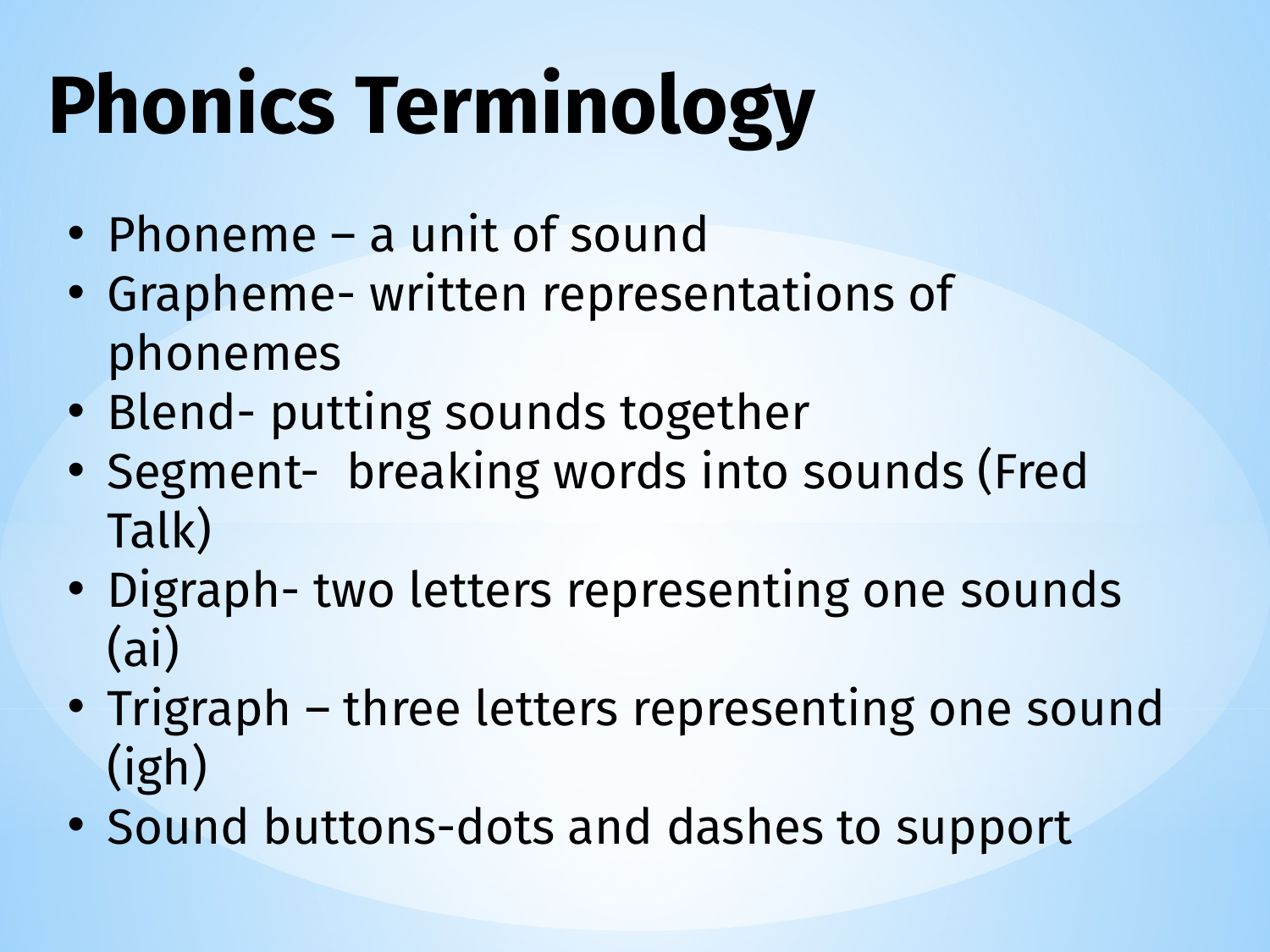

# Phonics Terminology
Phoneme – a unit of sound
Grapheme- written representations of phonemes
Blend- putting sounds together
Segment-  breaking words into sounds (Fred Talk)
Digraph- two letters representing one sounds (ai)
Trigraph – three letters representing one sound (igh)
Sound buttons-dots and dashes to support